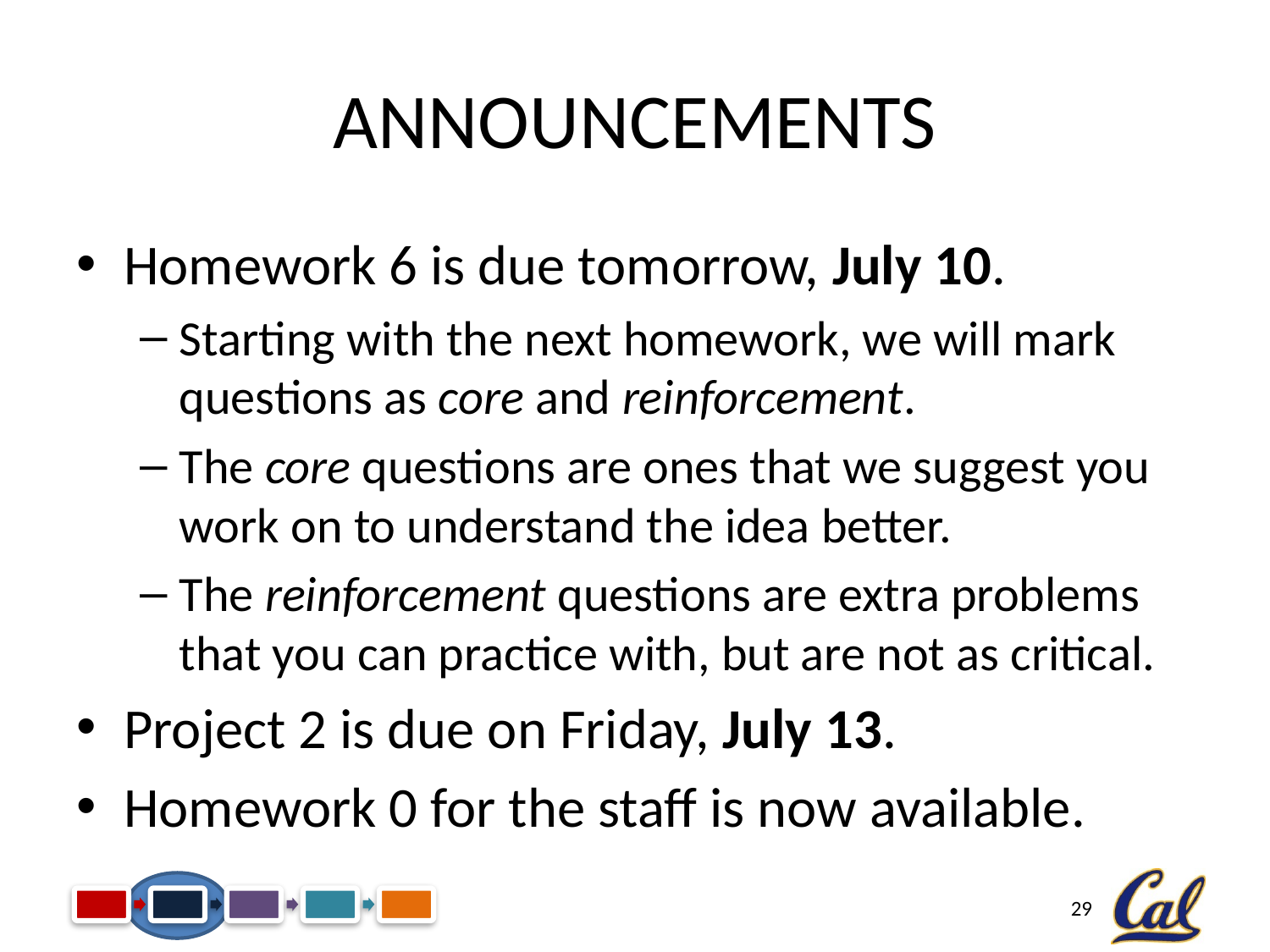

# Announcements
Homework 6 is due tomorrow, July 10.
Starting with the next homework, we will mark questions as core and reinforcement.
The core questions are ones that we suggest you work on to understand the idea better.
The reinforcement questions are extra problems that you can practice with, but are not as critical.
Project 2 is due on Friday, July 13.
Homework 0 for the staff is now available.